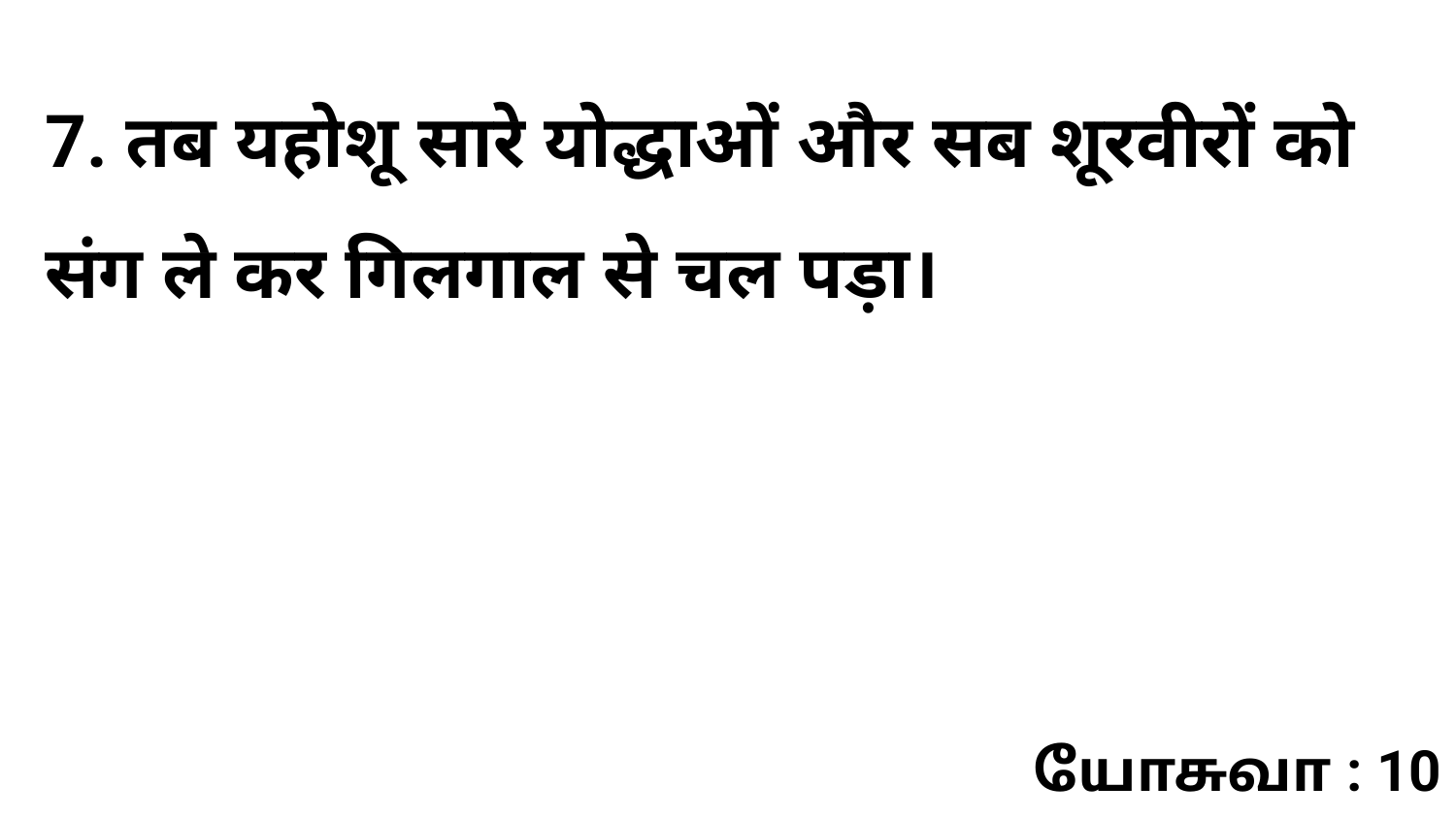

7. तब यहोशू सारे योद्धाओं और सब शूरवीरों को संग ले कर गिलगाल से चल पड़ा।
யோசுவா : 10